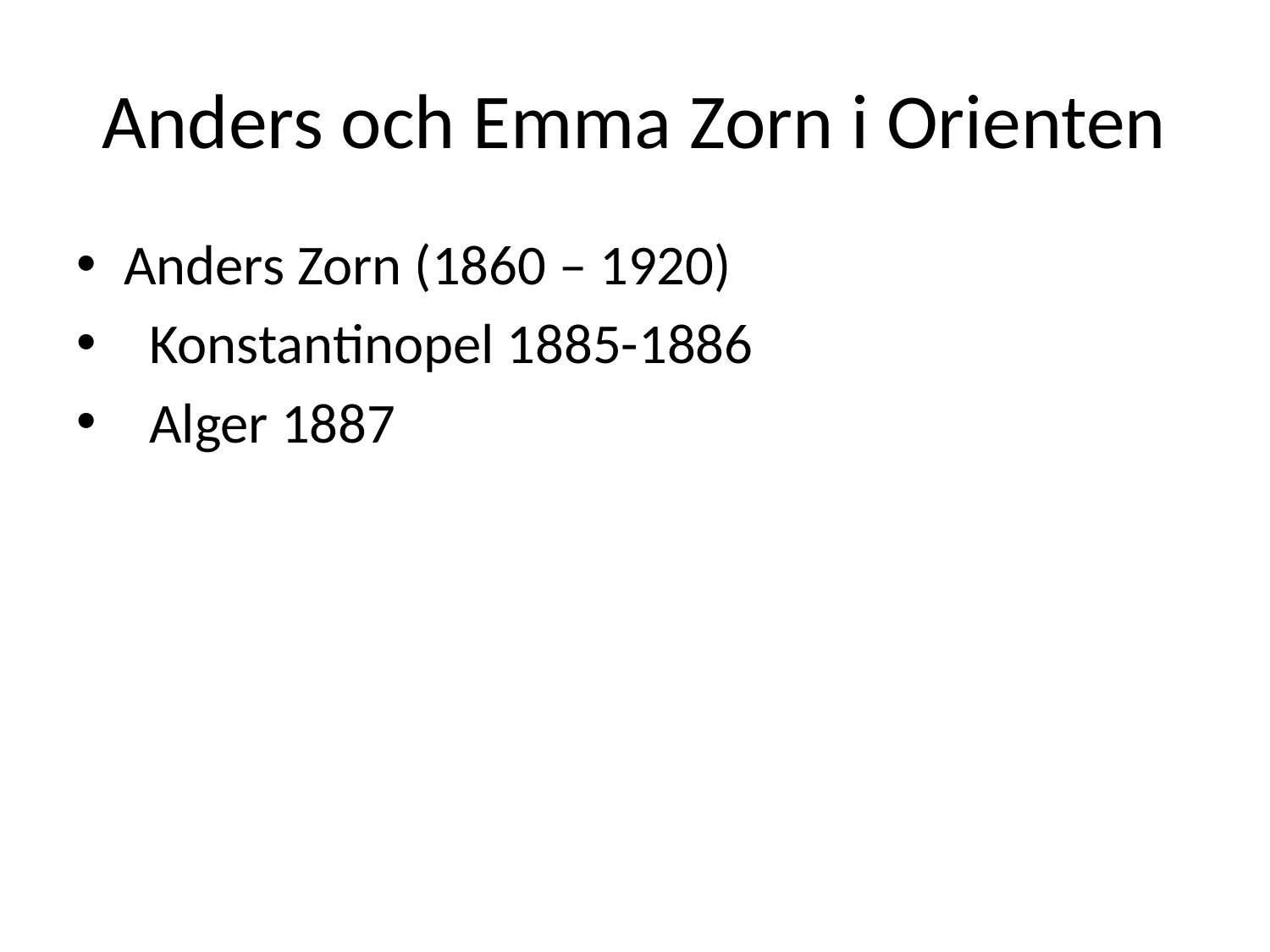

# Anders och Emma Zorn i Orienten
Anders Zorn (1860 – 1920)
  Konstantinopel 1885-1886
  Alger 1887